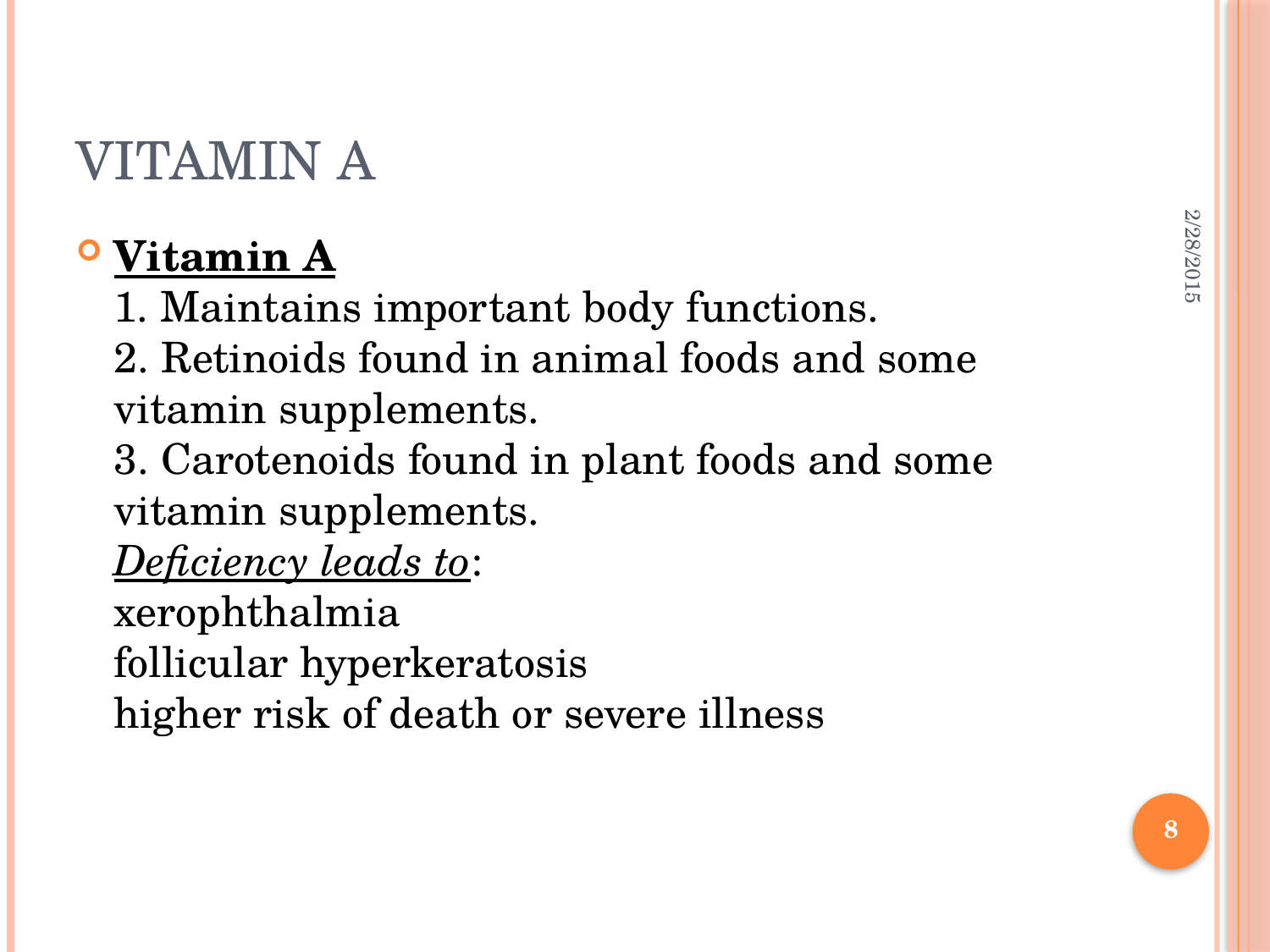

# Vitamin A
2/28/2015
Vitamin A
1. Maintains important body functions.
2. Retinoids found in animal foods and some vitamin supplements.
3. Carotenoids found in plant foods and some vitamin supplements.
Deficiency leads to:
xerophthalmia
follicular hyperkeratosis
higher risk of death or severe illness
8